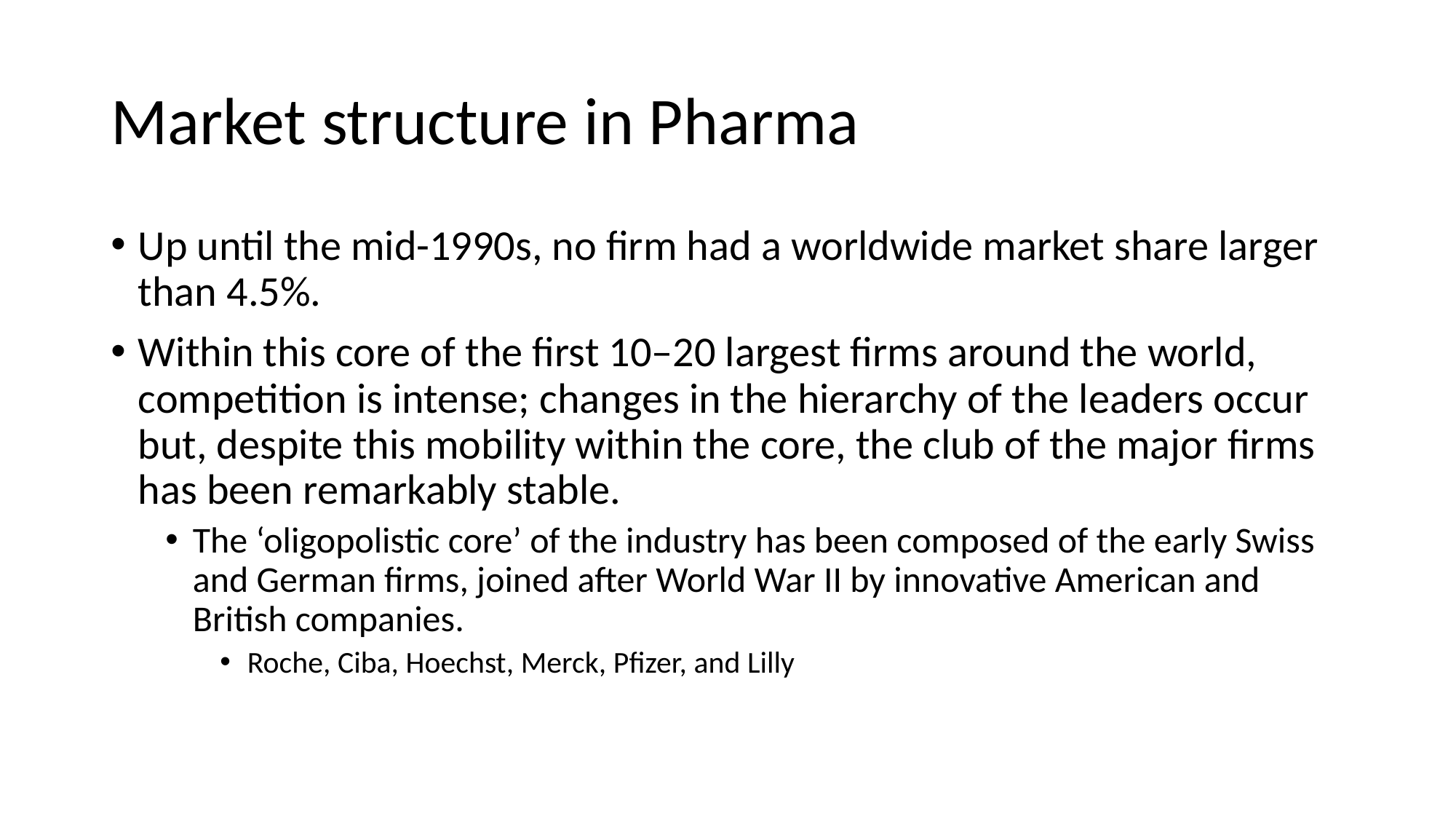

# Market structure in Pharma
Up until the mid-1990s, no firm had a worldwide market share larger than 4.5%.
Within this core of the first 10–20 largest firms around the world, competition is intense; changes in the hierarchy of the leaders occur but, despite this mobility within the core, the club of the major firms has been remarkably stable.
The ‘oligopolistic core’ of the industry has been composed of the early Swiss and German firms, joined after World War II by innovative American and British companies.
Roche, Ciba, Hoechst, Merck, Pfizer, and Lilly